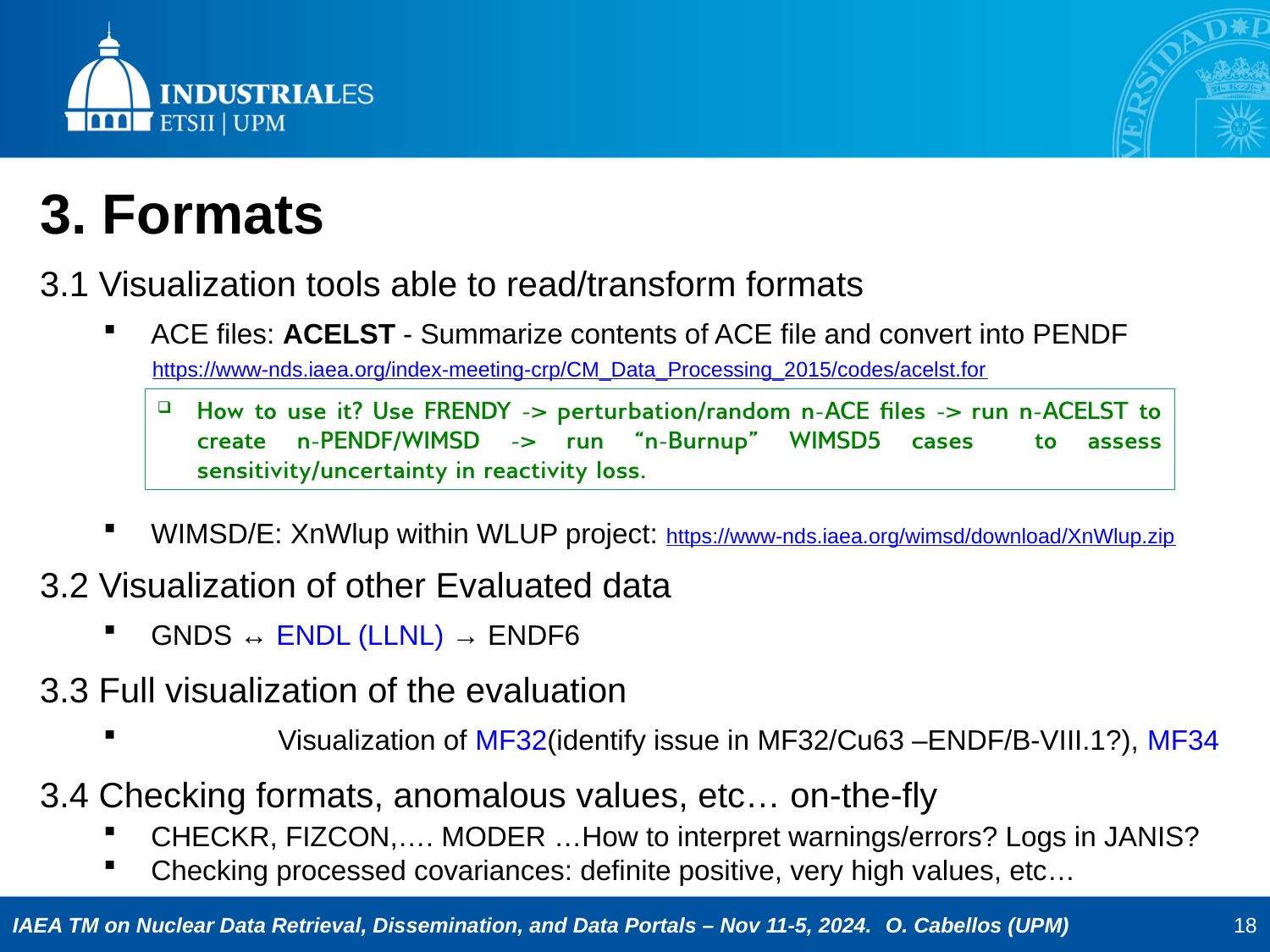

3. Formats
3.1 Visualization tools able to read/transform formats
ACE files: ACELST - Summarize contents of ACE file and convert into PENDF
https://www-nds.iaea.org/index-meeting-crp/CM_Data_Processing_2015/codes/acelst.for

WIMSD/E: XnWlup within WLUP project: https://www-nds.iaea.org/wimsd/download/XnWlup.zip
3.2 Visualization of other Evaluated data
GNDS ↔ ENDL (LLNL) → ENDF6
3.3 Full visualization of the evaluation
	Visualization of MF32(identify issue in MF32/Cu63 –ENDF/B-VIII.1?), MF34
3.4 Checking formats, anomalous values, etc… on-the-fly
CHECKR, FIZCON,…. MODER …How to interpret warnings/errors? Logs in JANIS?
Checking processed covariances: definite positive, very high values, etc…
How to use it? Use FRENDY -> perturbation/random n-ACE files -> run n-ACELST to create n-PENDF/WIMSD -> run “n-Burnup” WIMSD5 cases  to assess sensitivity/uncertainty in reactivity loss.
18